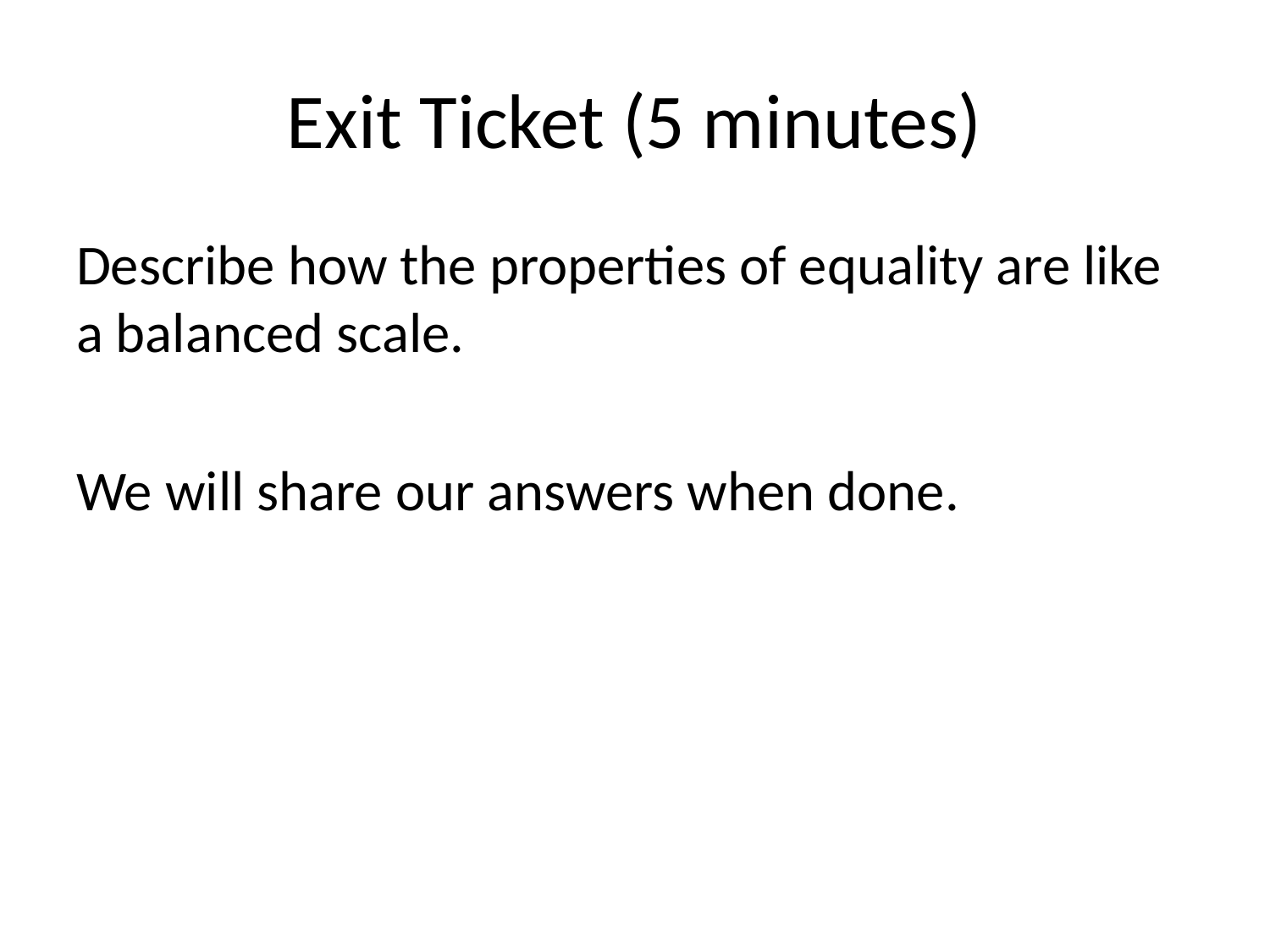

# Exit Ticket (5 minutes)
Describe how the properties of equality are like a balanced scale.

We will share our answers when done.